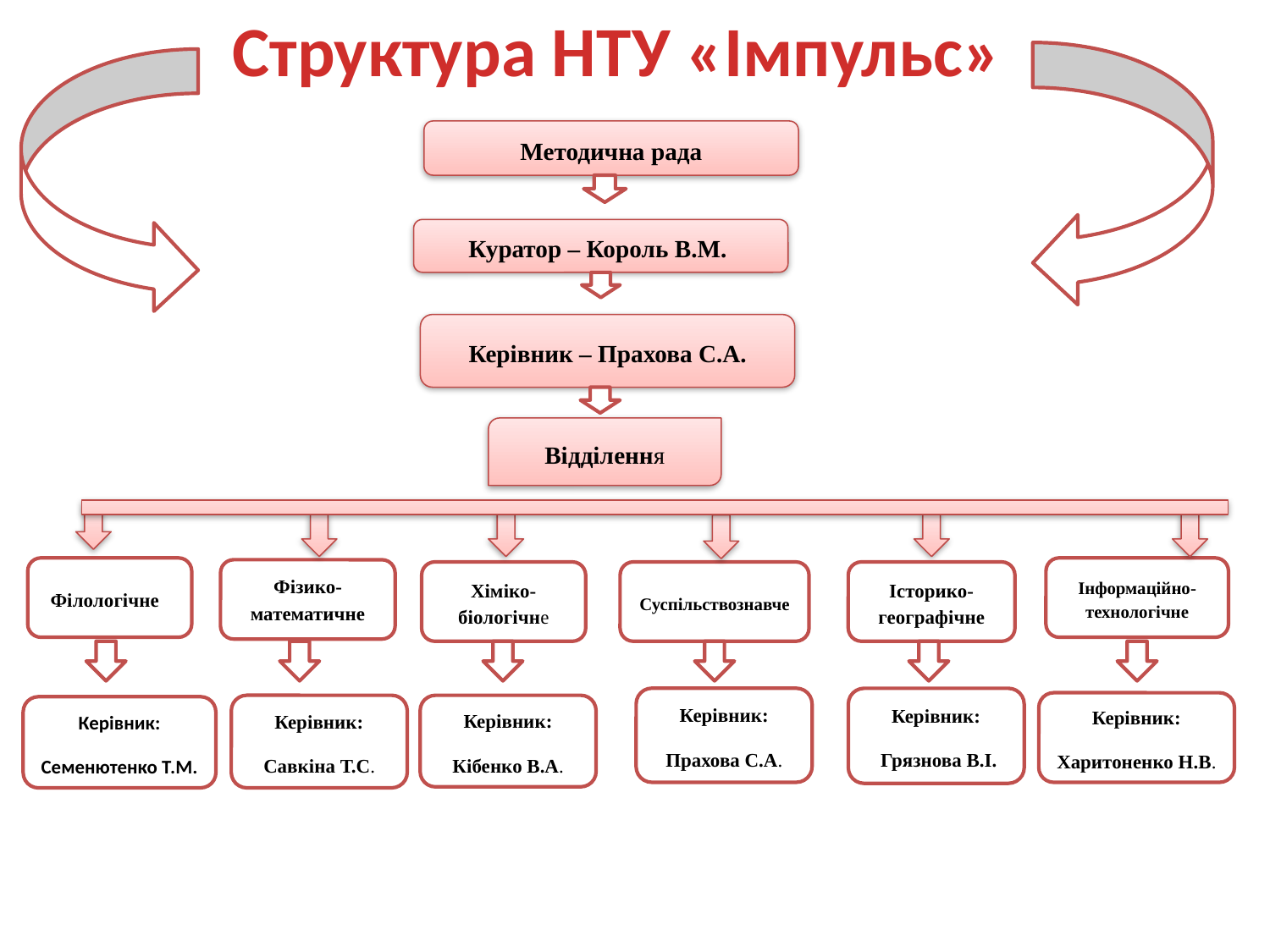

Структура НТУ «Імпульс»

Методична рада

Куратор – Король В.М.

Керівник – Прахова С.А.

Відділення

Філологічнее
Інформаційно-технологічне

Фізико-математичне

Хіміко-біологічне
Суспільствознавче
Історико-географічне

Керівник:
 Грязнова В.І.
Керівник:
Прахова С.А.
Керівник:
Харитоненко Н.В.
Керівник:
Кібенко В.А.
Керівник:
Савкіна Т.С.
Керівник:
Семенютенко Т.М.